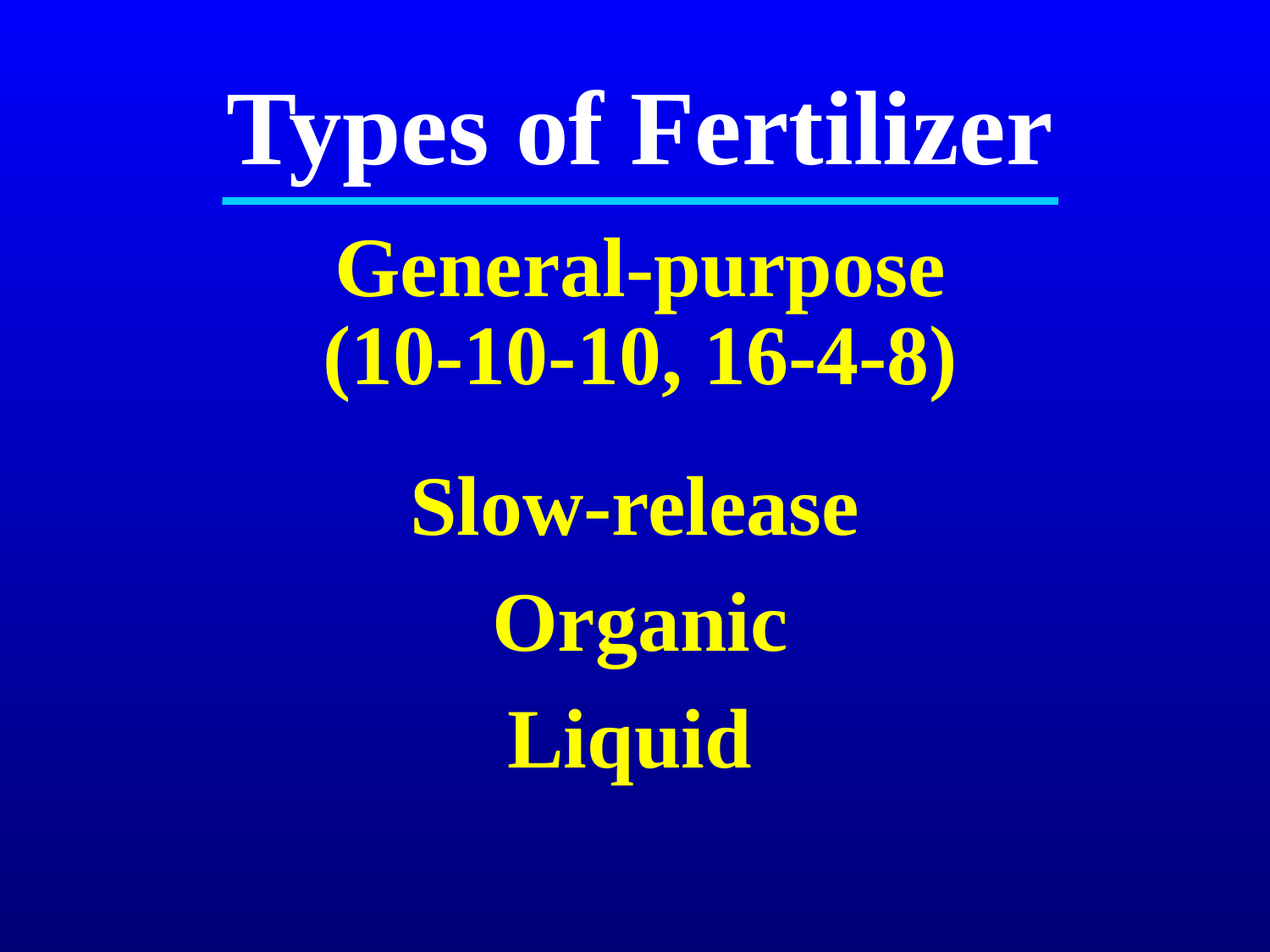

Types of Fertilizer

General-purpose
(10-10-10, 16-4-8)
Slow-release

Organic
Liquid